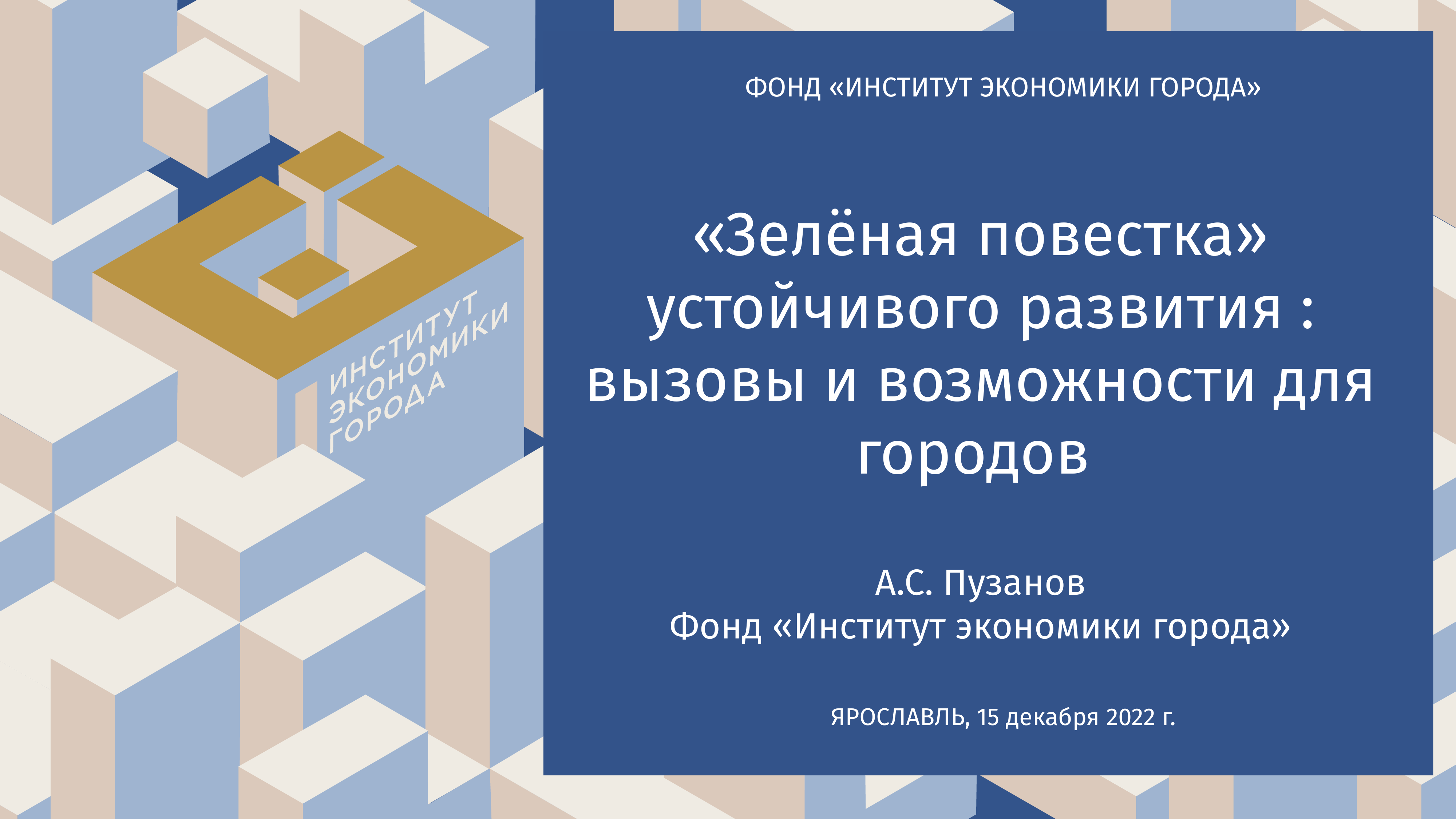

ФОНД «ИНСТИТУТ ЭКОНОМИКИ ГОРОДА»
# «Зелёная повестка» устойчивого развития : вызовы и возможности для городов А.С. Пузанов Фонд «Институт экономики города»
ЯРОСЛАВЛЬ, 15 декабря 2022 г.